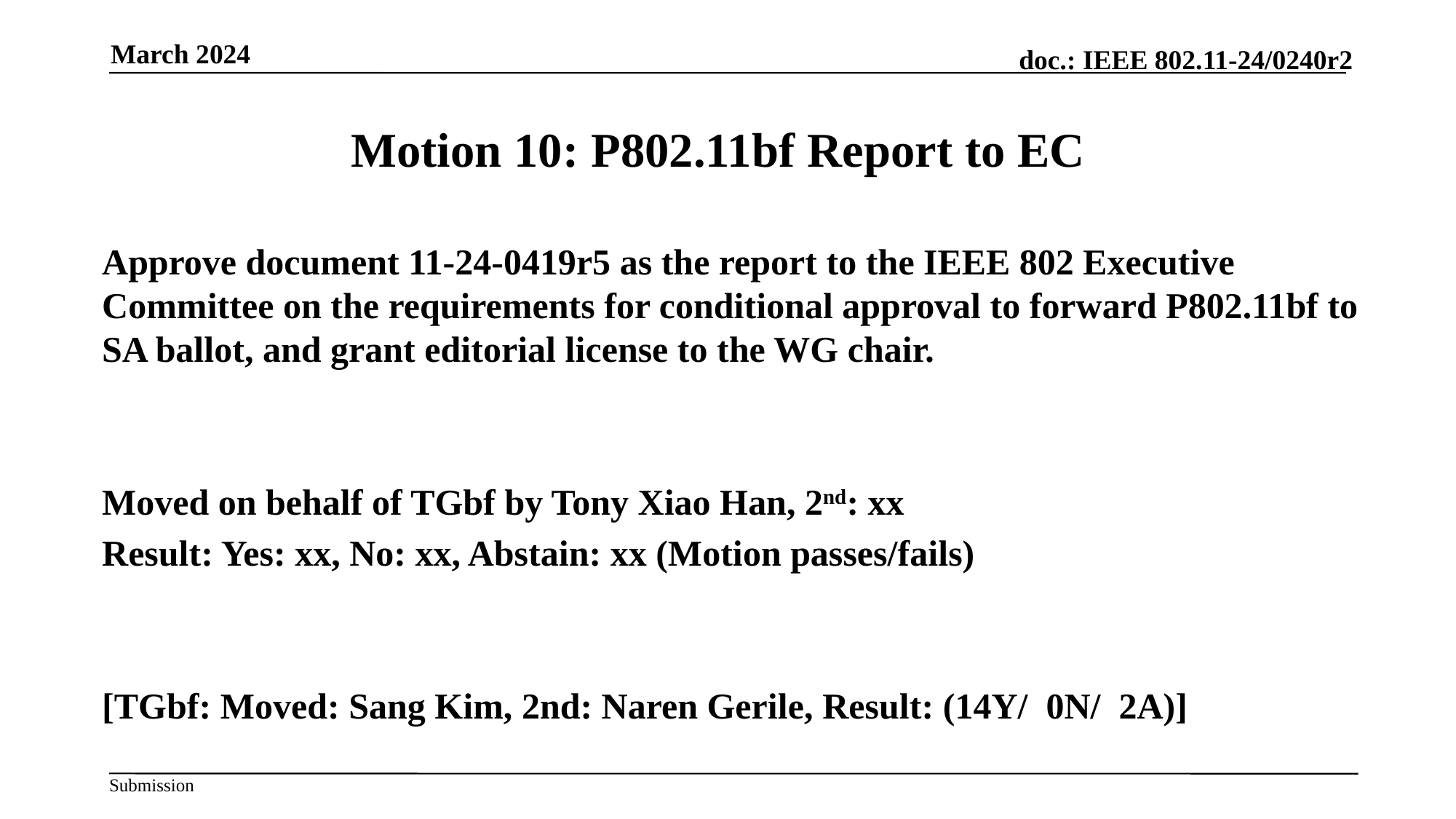

March 2024
Motion 10: P802.11bf Report to EC

Approve document 11-24-0419r5 as the report to the IEEE 802 Executive Committee on the requirements for conditional approval to forward P802.11bf to SA ballot, and grant editorial license to the WG chair.

Moved on behalf of TGbf by Tony Xiao Han, 2nd: xx
Result: Yes: xx, No: xx, Abstain: xx (Motion passes/fails)

[TGbf: Moved: Sang Kim, 2nd: Naren Gerile, Result: (14Y/  0N/  2A)]